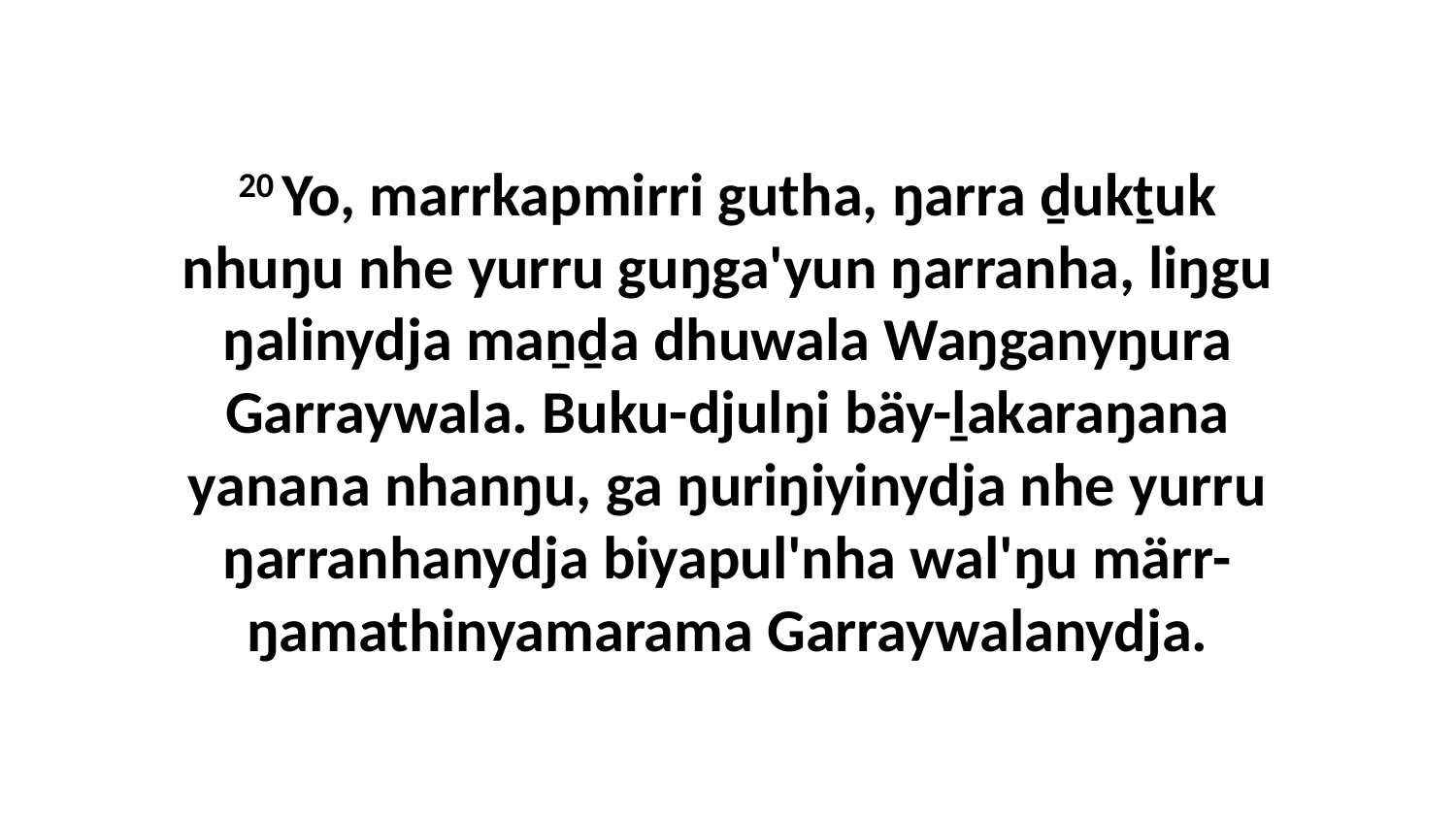

20 Yo, marrkapmirri gutha, ŋarra ḏukṯuk nhuŋu nhe yurru guŋga'yun ŋarranha, liŋgu ŋalinydja maṉḏa dhuwala Waŋganyŋura Garraywala. Buku-djulŋi bäy-ḻakaraŋana yanana nhanŋu, ga ŋuriŋiyinydja nhe yurru ŋarranhanydja biyapul'nha wal'ŋu märr-ŋamathinyamarama Garraywalanydja.